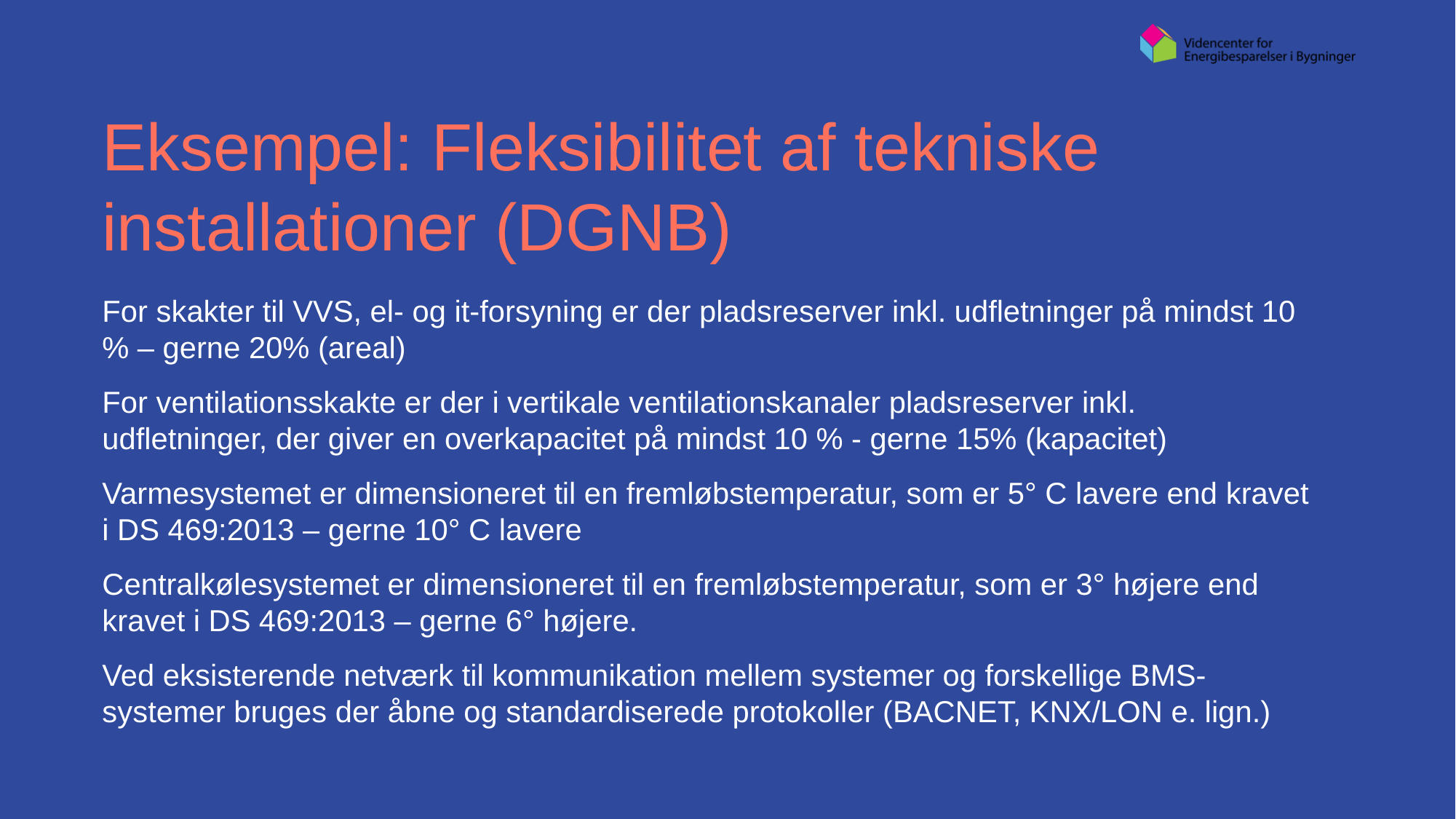

Eksempel: Fleksibilitet af tekniske installationer (DGNB)
For skakter til VVS, el- og it-forsyning er der pladsreserver inkl. udfletninger på mindst 10 % – gerne 20% (areal)
For ventilationsskakte er der i vertikale ventilationskanaler pladsreserver inkl. udfletninger, der giver en overkapacitet på mindst 10 % - gerne 15% (kapacitet)
Varmesystemet er dimensioneret til en fremløbstemperatur, som er 5° C lavere end kravet i DS 469:2013 – gerne 10° C lavere
Centralkølesystemet er dimensioneret til en fremløbstemperatur, som er 3° højere end kravet i DS 469:2013 – gerne 6° højere.
Ved eksisterende netværk til kommunikation mellem systemer og forskellige BMS-systemer bruges der åbne og standardiserede protokoller (BACNET, KNX/LON e. lign.)